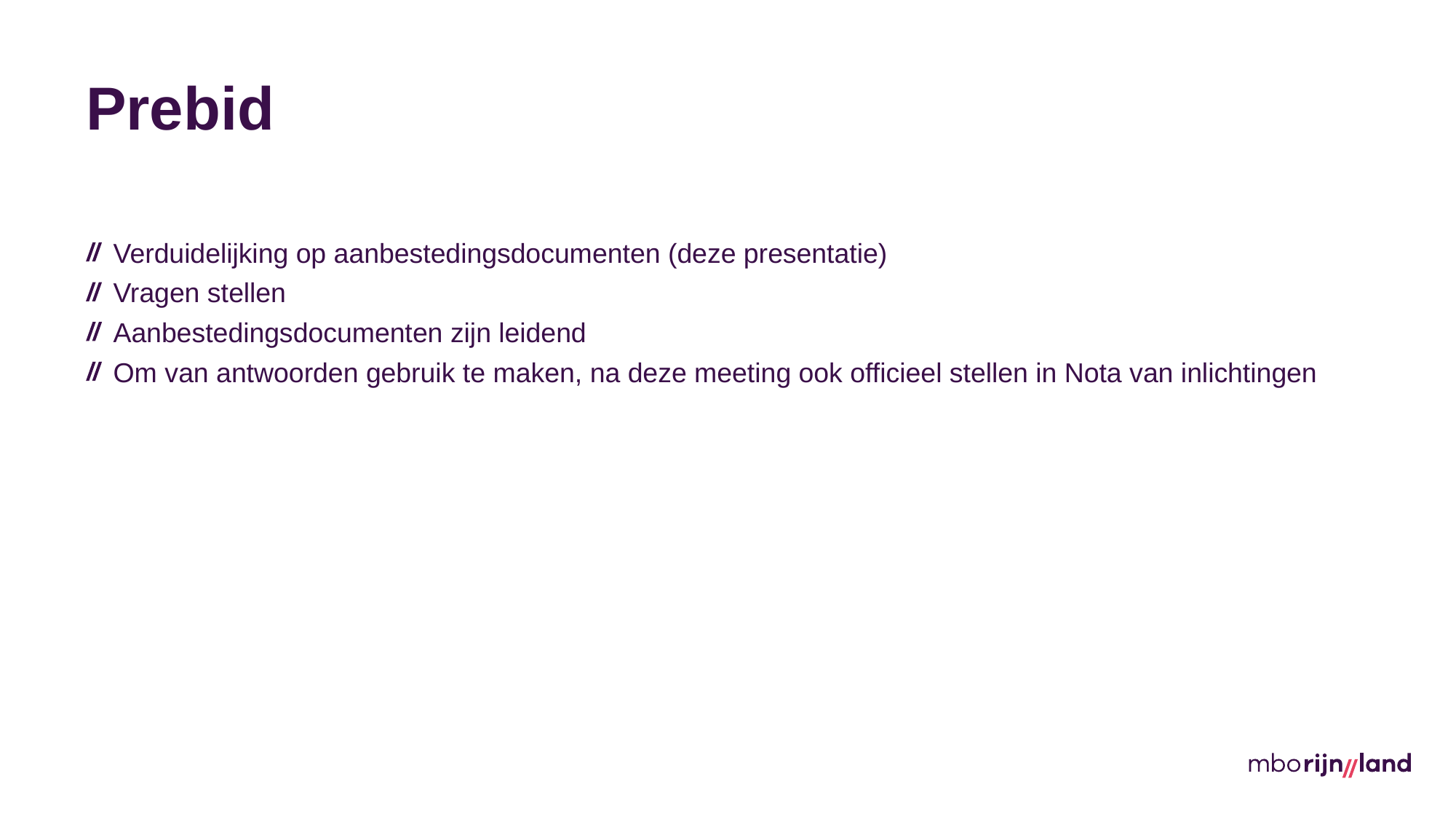

# Prebid
Verduidelijking op aanbestedingsdocumenten (deze presentatie)
Vragen stellen
Aanbestedingsdocumenten zijn leidend
Om van antwoorden gebruik te maken, na deze meeting ook officieel stellen in Nota van inlichtingen

11-2-2025